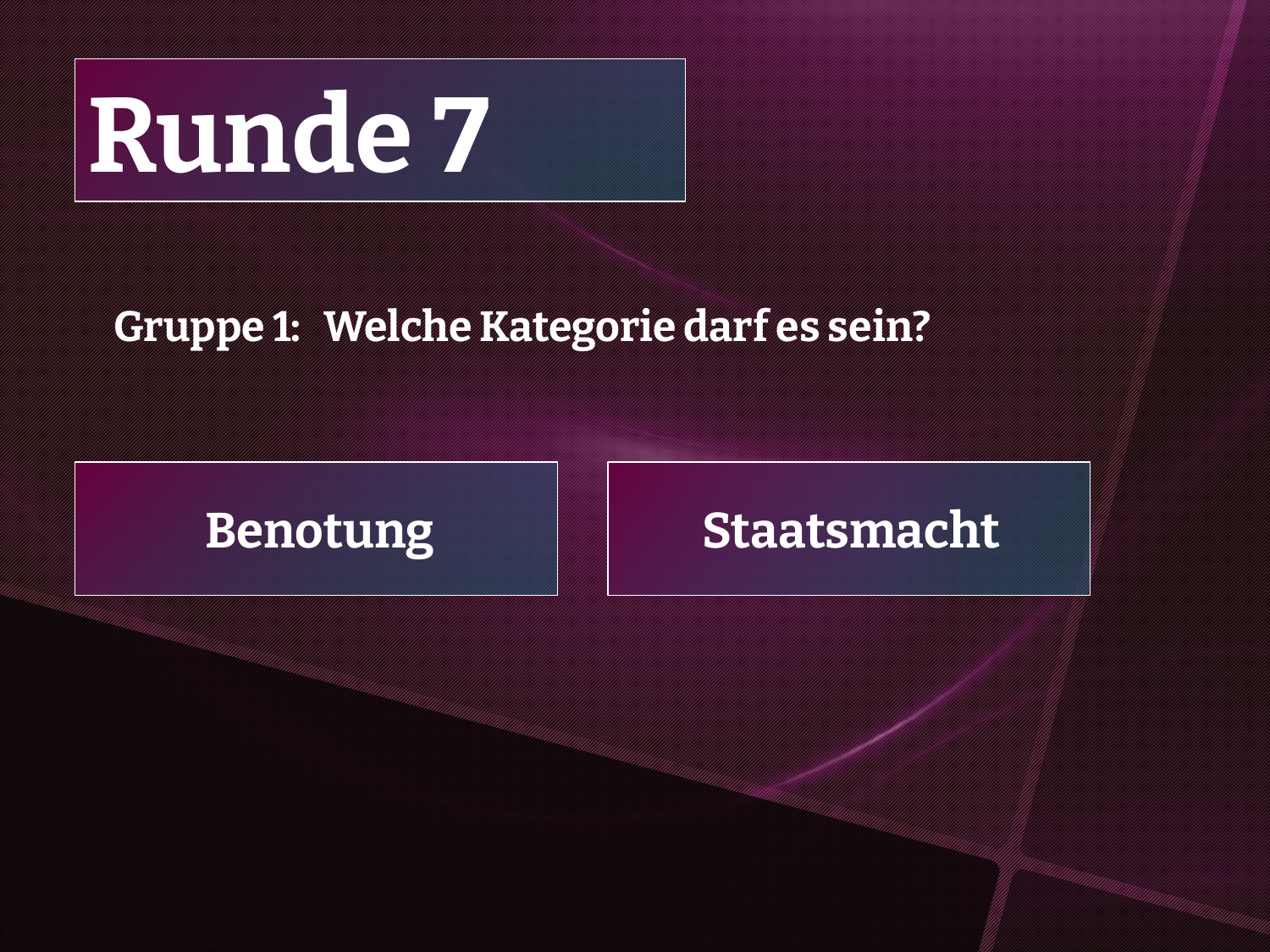

Runde 7
Gruppe 1:   Welche Kategorie darf es sein?

Benotung
Staatsmacht